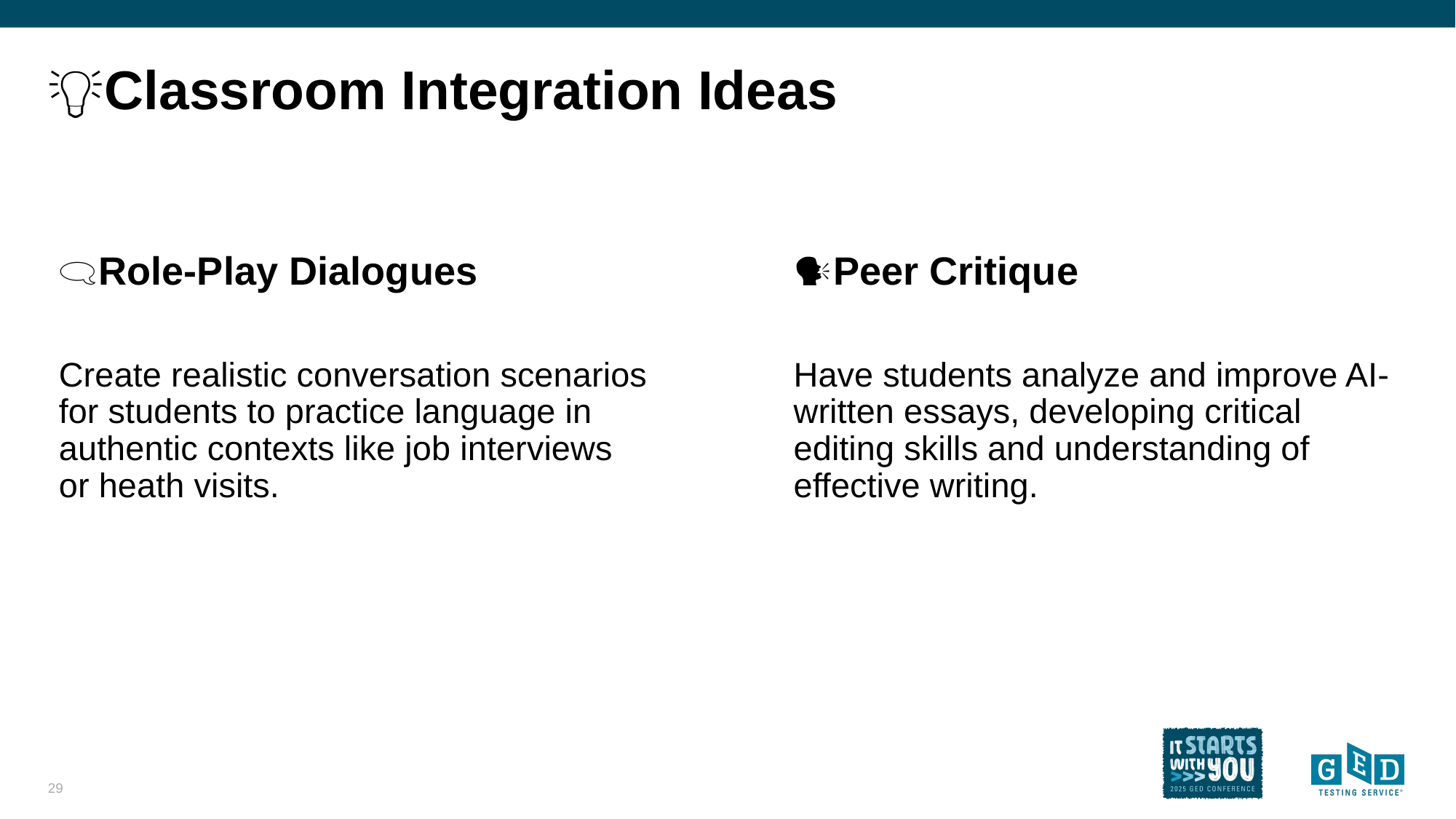

# 💡Classroom Integration Ideas
🗨️Role-Play Dialogues
🗣️Peer Critique

Create realistic conversation scenarios for students to practice language in authentic contexts like job interviews or heath visits.

Have students analyze and improve AI-written essays, developing critical editing skills and understanding of effective writing.
29